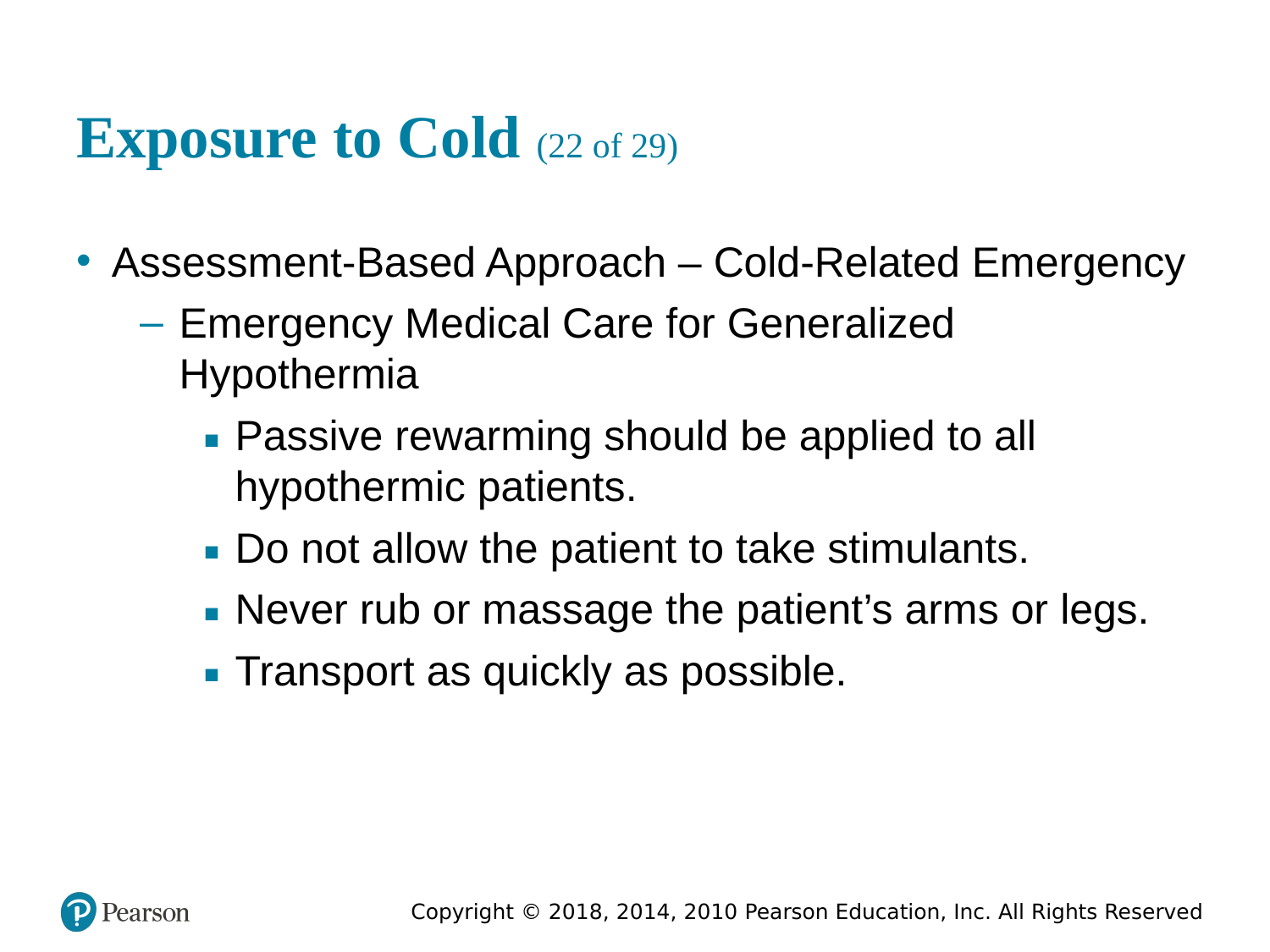

# Exposure to Cold (22 of 29)
Assessment-Based Approach – Cold-Related Emergency
Emergency Medical Care for Generalized Hypothermia
Passive rewarming should be applied to all hypothermic patients.
Do not allow the patient to take stimulants.
Never rub or massage the patient’s arms or legs.
Transport as quickly as possible.